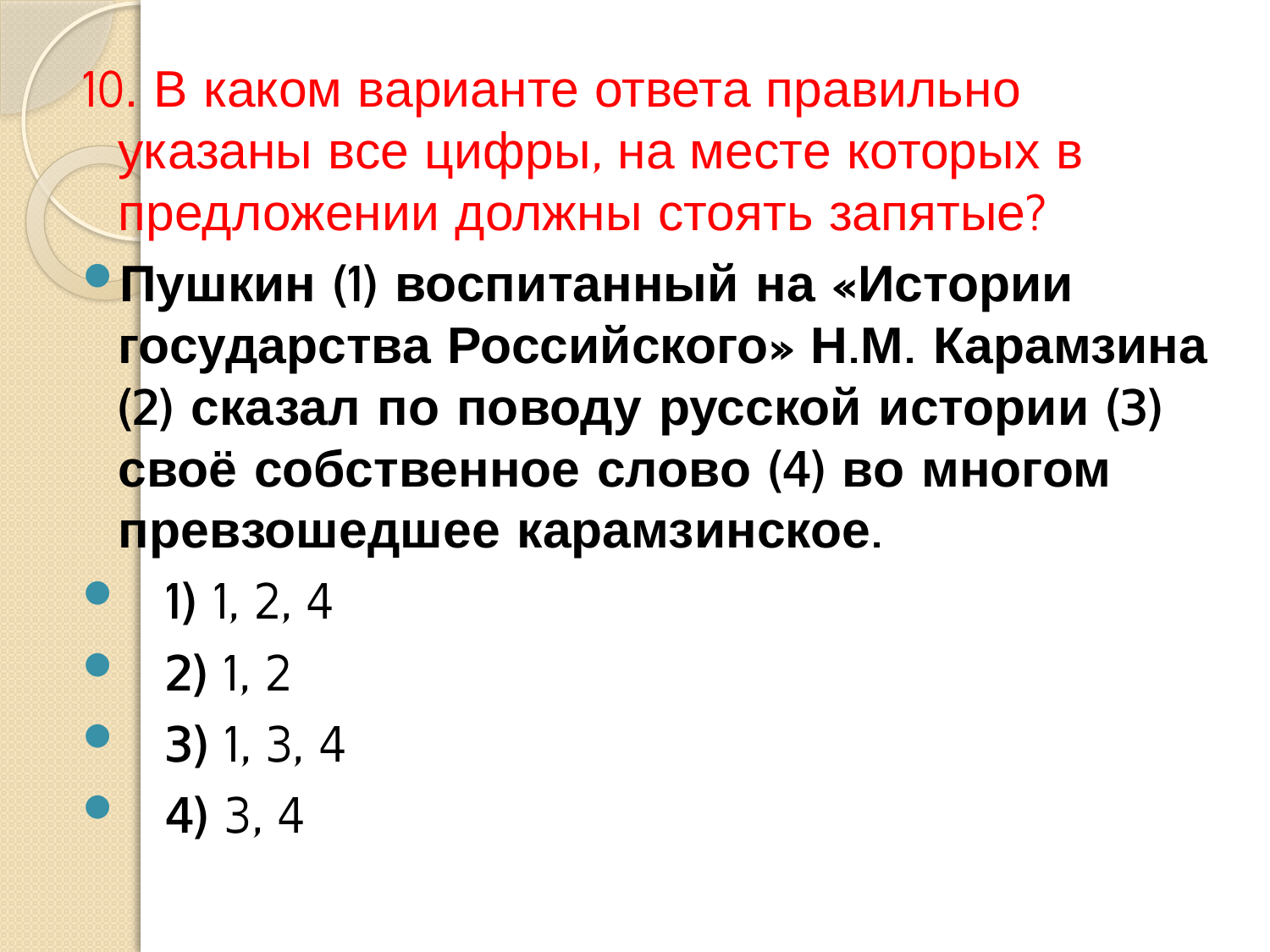

10. В каком варианте ответа правильно указаны все цифры, на месте которых в предложении должны стоять запятые?
Пушкин (1) воспитанный на «Истории государства Российского» Н.М. Карамзина (2) сказал по поводу русской истории (3) своё собственное слово (4) во многом превзошедшее карамзинское.
   1) 1, 2, 4
   2) 1, 2
   3) 1, 3, 4
   4) 3, 4